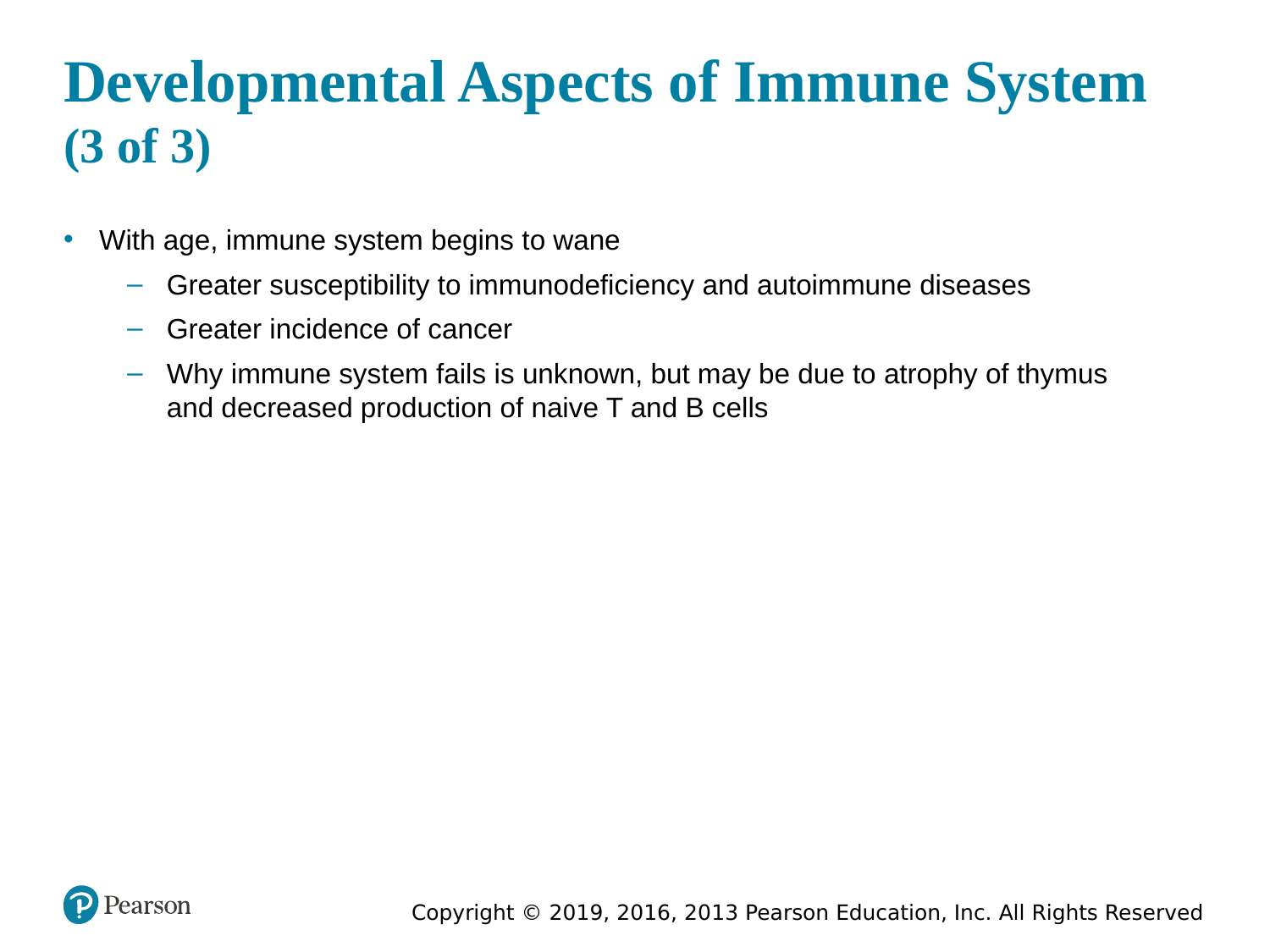

# Developmental Aspects of Immune System (3 of 3)
With age, immune system begins to wane
Greater susceptibility to immunodeficiency and autoimmune diseases
Greater incidence of cancer
Why immune system fails is unknown, but may be due to atrophy of thymus and decreased production of naive T and B cells